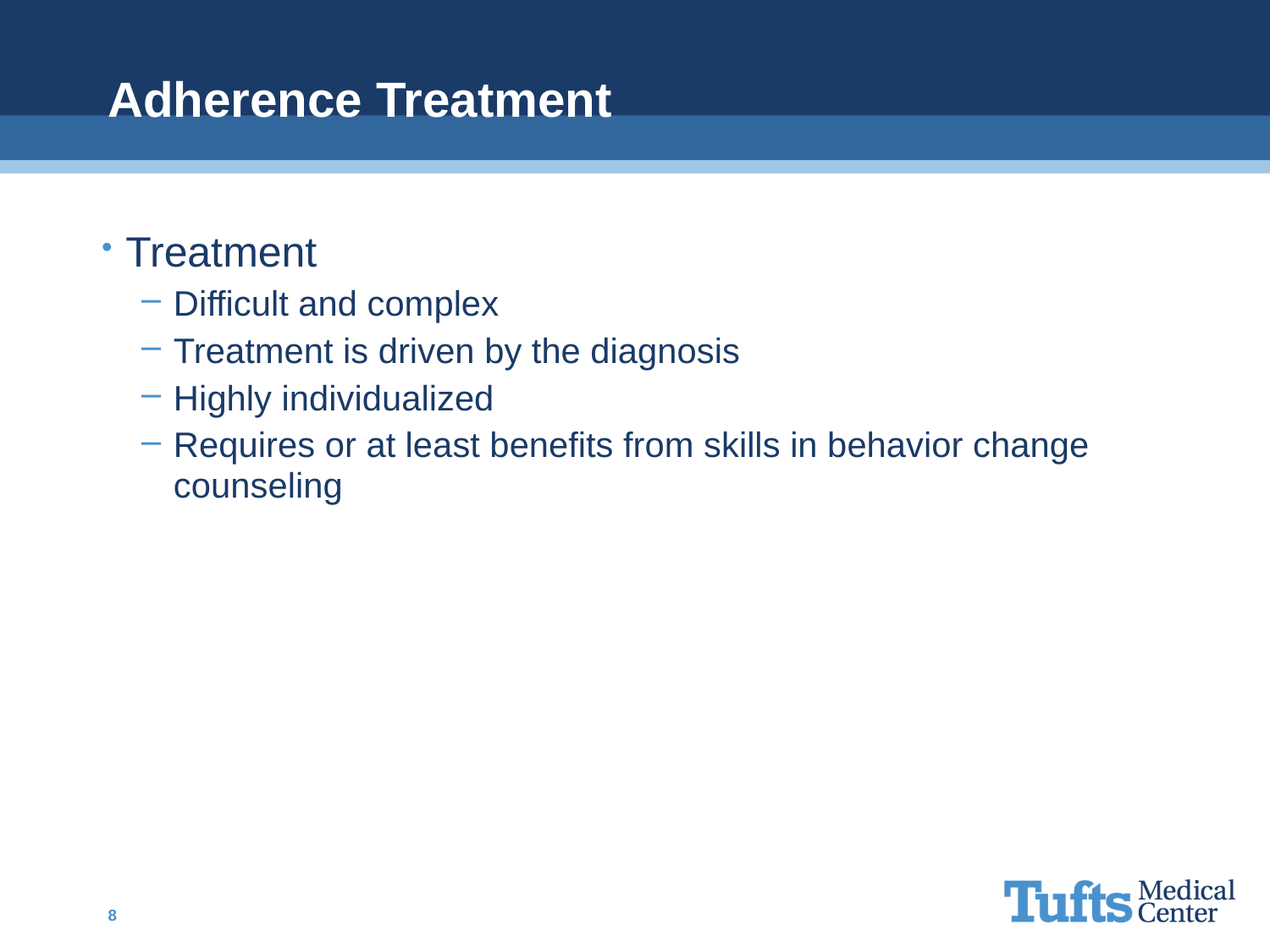

# Adherence Treatment
Treatment
Difficult and complex
Treatment is driven by the diagnosis
Highly individualized
Requires or at least benefits from skills in behavior change counseling

8